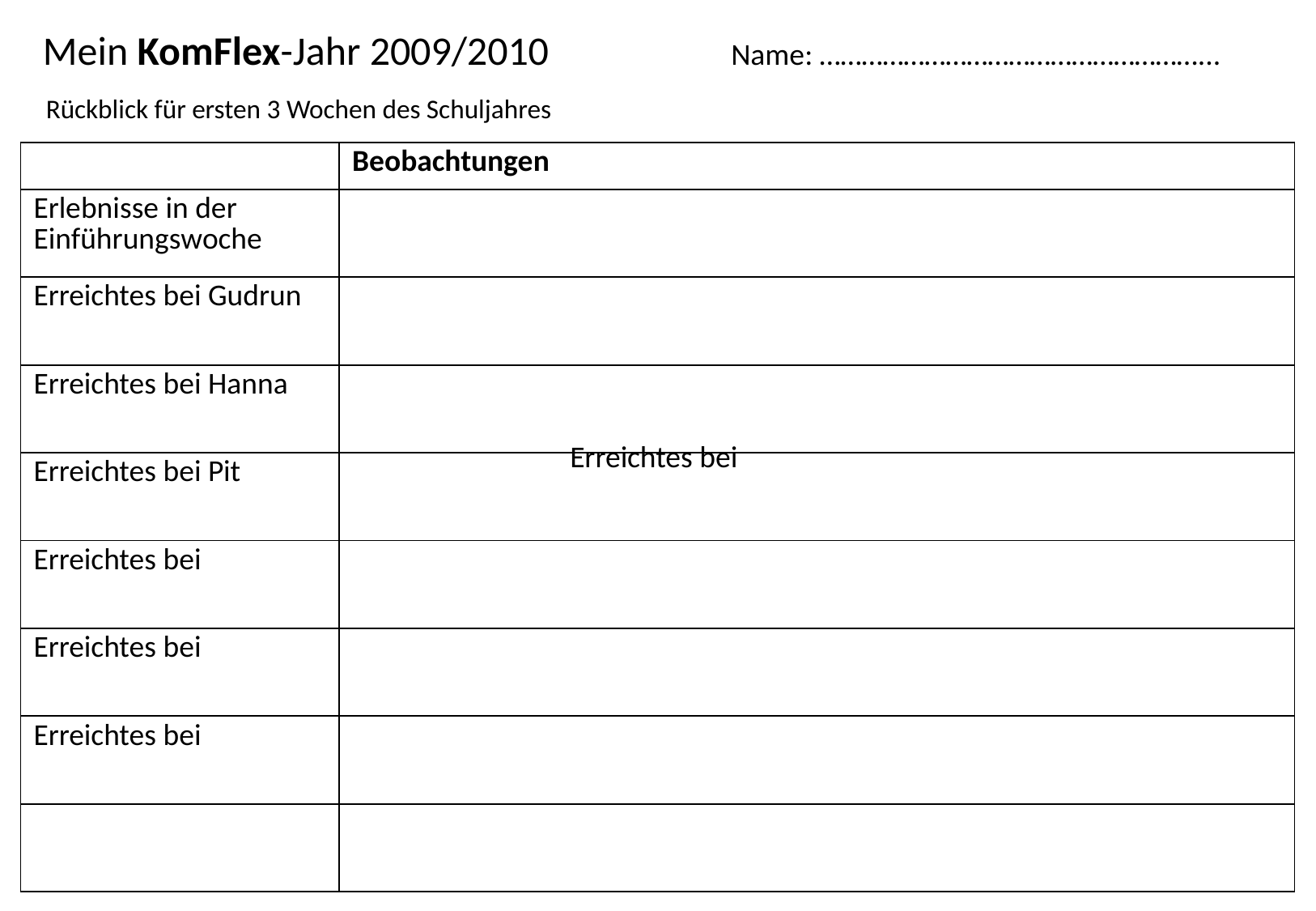

Mein KomFlex-Jahr 2009/2010
Name: ………………………………………………...
Rückblick für ersten 3 Wochen des Schuljahres
|  | Beobachtungen |
| --- | --- |
| Erlebnisse in der Einführungswoche |  |
| Erreichtes bei Gudrun |  |
| Erreichtes bei Hanna |  |
| Erreichtes bei Pit |  |
| Erreichtes bei |  |
| Erreichtes bei |  |
| Erreichtes bei |  |
|  |  |
Erreichtes bei